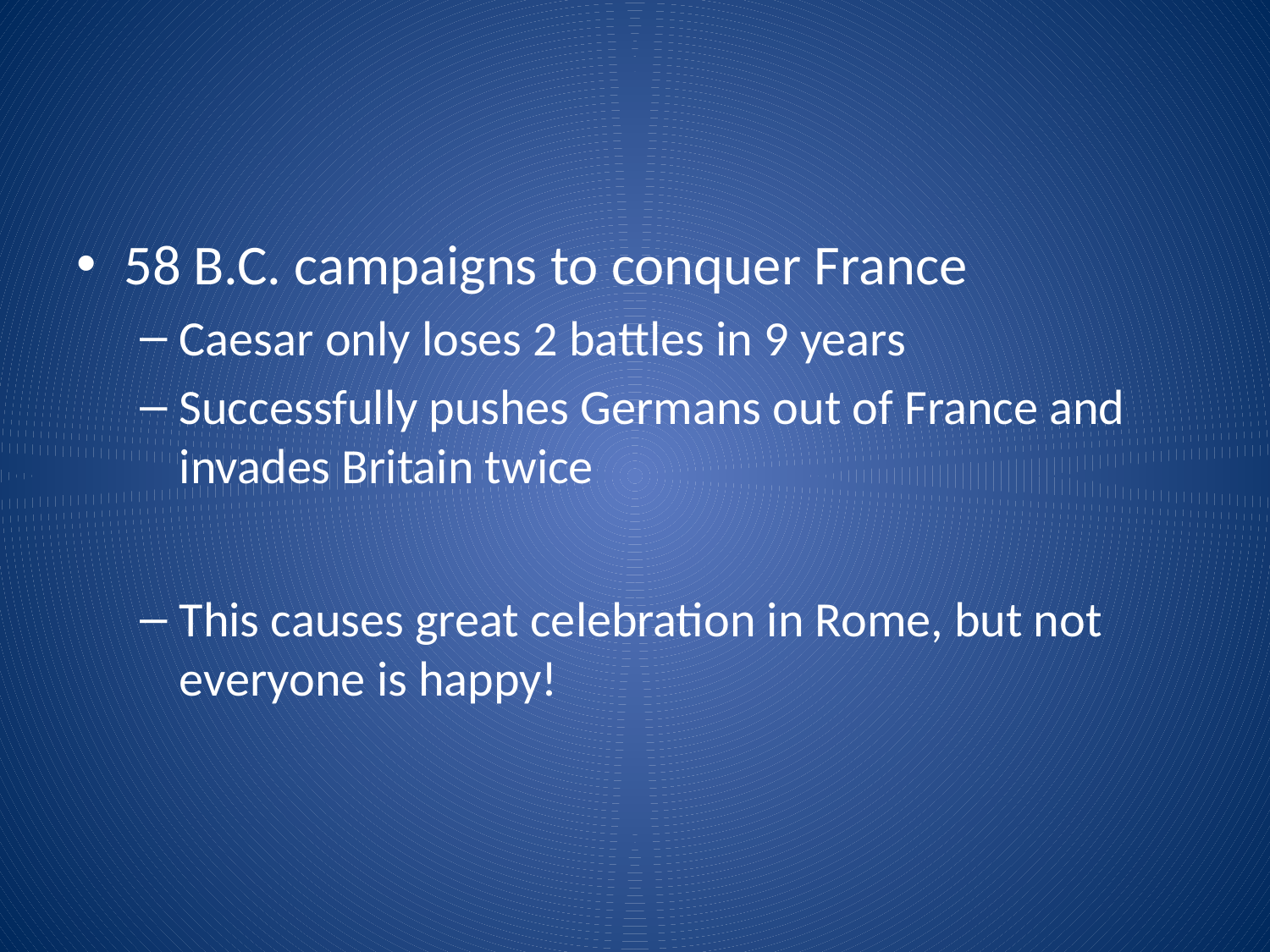

#
58 B.C. campaigns to conquer France
Caesar only loses 2 battles in 9 years
Successfully pushes Germans out of France and invades Britain twice

This causes great celebration in Rome, but not everyone is happy!